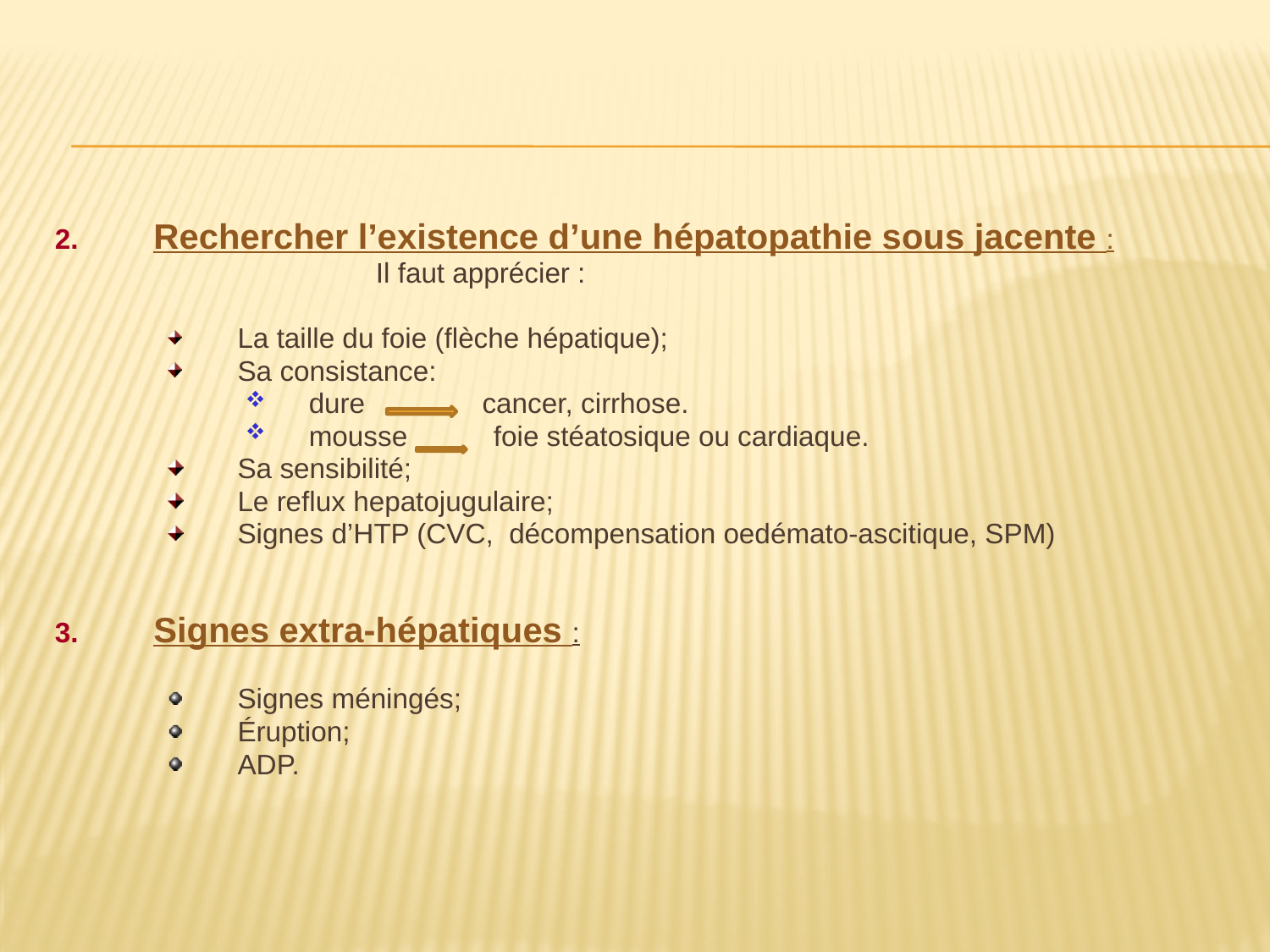

Rechercher l’existence d’une hépatopathie sous jacente :
                                         Il faut apprécier :

La taille du foie (flèche hépatique);
Sa consistance:
dure               cancer, cirrhose.
mousse           foie stéatosique ou cardiaque.
Sa sensibilité;
Le reflux hepatojugulaire;
Signes d’HTP (CVC,  décompensation oedémato-ascitique, SPM)

Signes extra-hépatiques :

Signes méningés;
Éruption;
ADP.